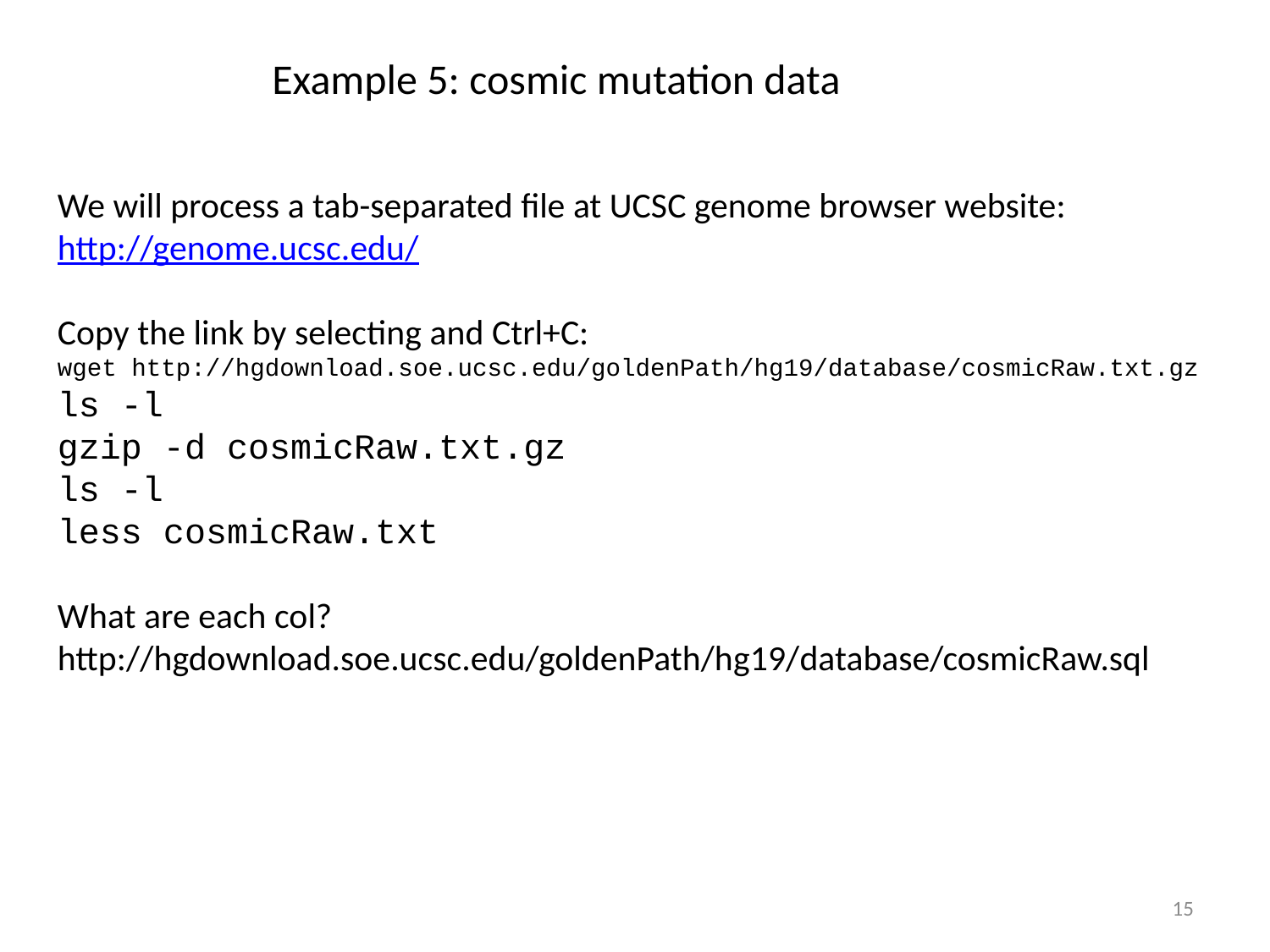

Example 5: cosmic mutation data
We will process a tab-separated file at UCSC genome browser website: http://genome.ucsc.edu/

Copy the link by selecting and Ctrl+C:
wget http://hgdownload.soe.ucsc.edu/goldenPath/hg19/database/cosmicRaw.txt.gz
ls -l
gzip -d cosmicRaw.txt.gz
ls -l
less cosmicRaw.txt

What are each col?
http://hgdownload.soe.ucsc.edu/goldenPath/hg19/database/cosmicRaw.sql
15